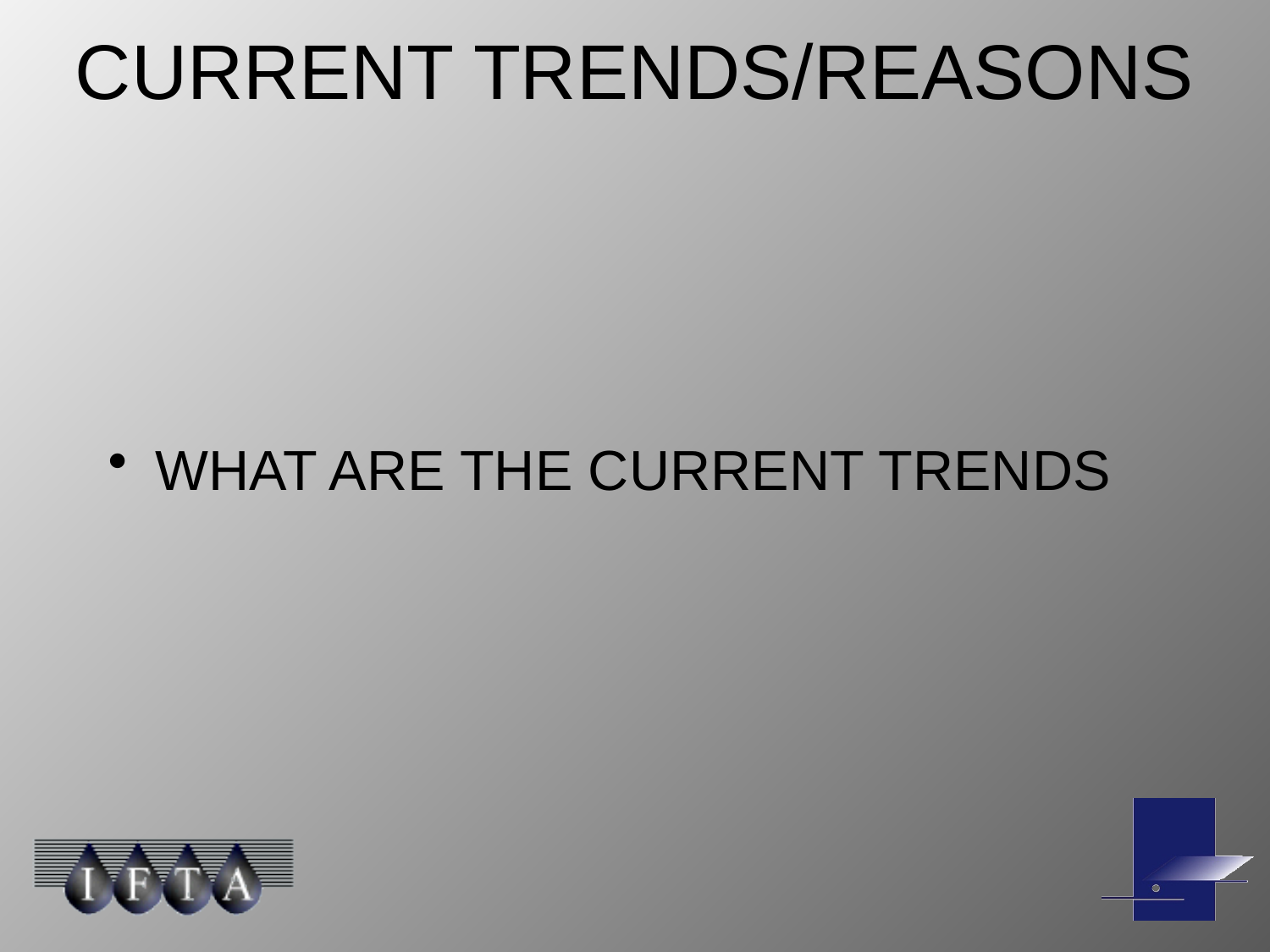

# CURRENT TRENDS/REASONS

WHAT ARE THE CURRENT TRENDS